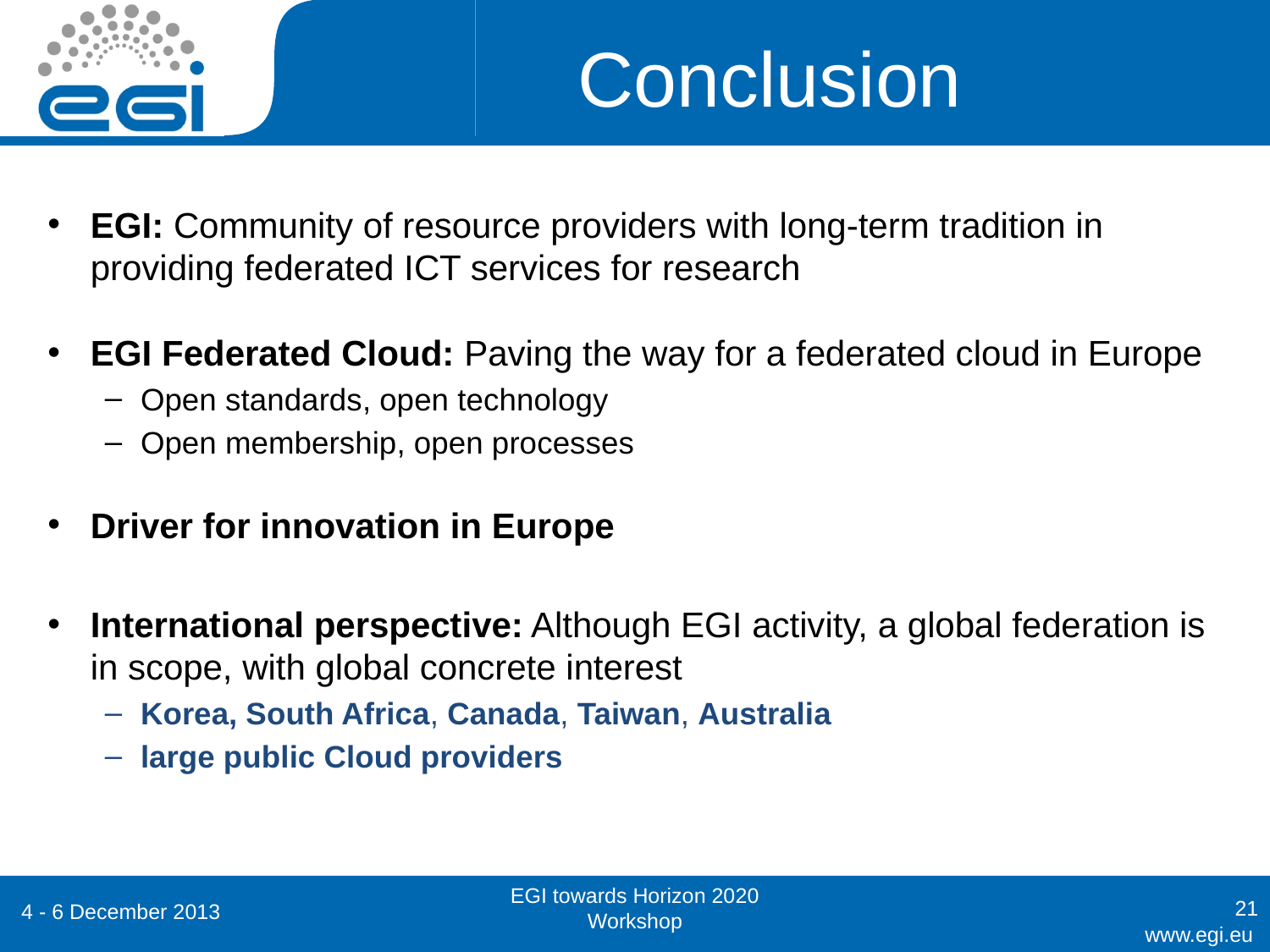

# Conclusion
EGI: Community of resource providers with long-term tradition in providing federated ICT services for research

EGI Federated Cloud: Paving the way for a federated cloud in Europe
Open standards, open technology
Open membership, open processes

Driver for innovation in Europe

International perspective: Although EGI activity, a global federation is in scope, with global concrete interest
Korea, South Africa, Canada, Taiwan, Australia
large public Cloud providers
EGI towards Horizon 2020 Workshop
21
4 - 6 December 2013